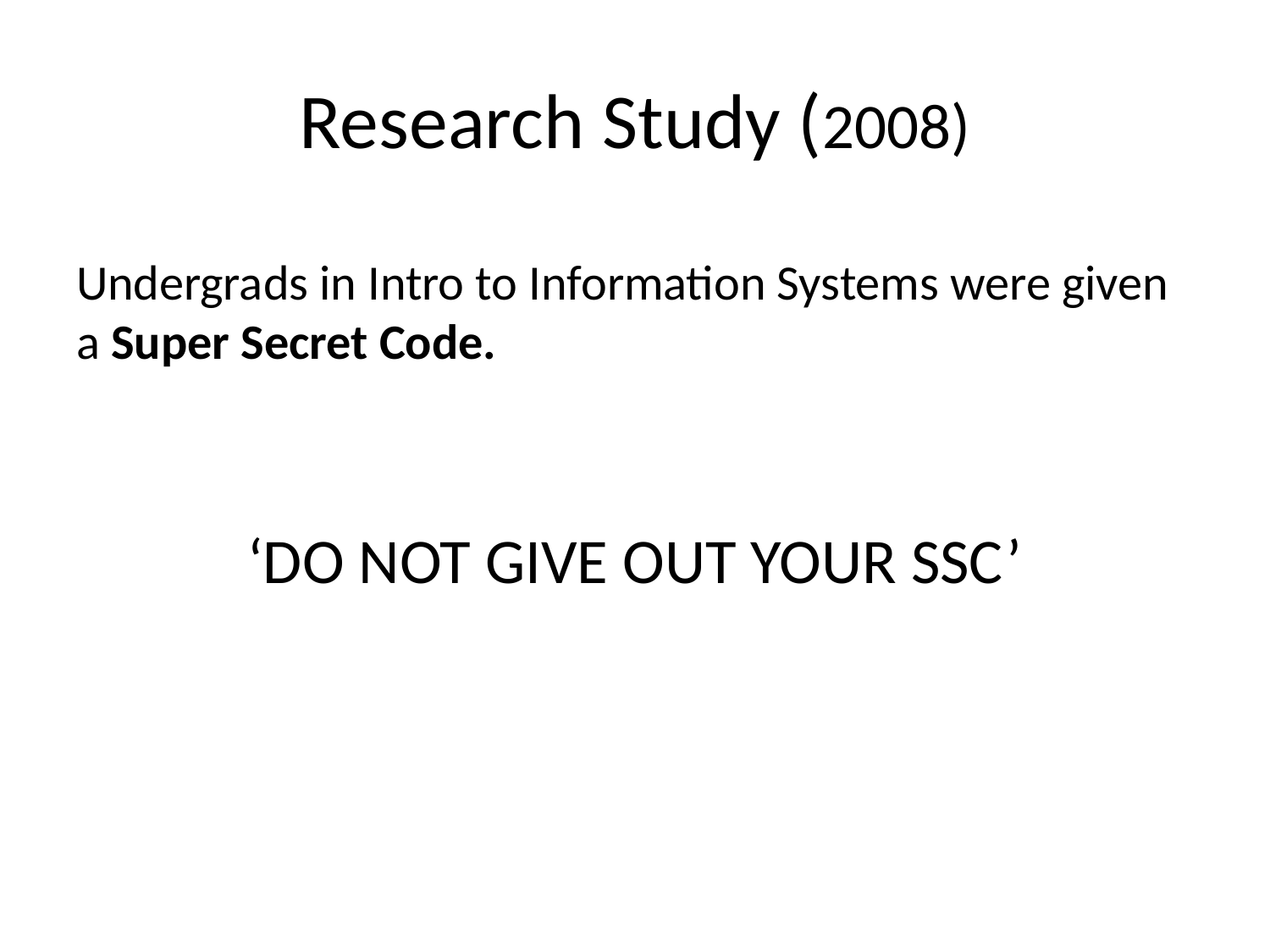

# Research Study (2008)

Undergrads in Intro to Information Systems were given a Super Secret Code.

‘DO NOT GIVE OUT YOUR SSC’